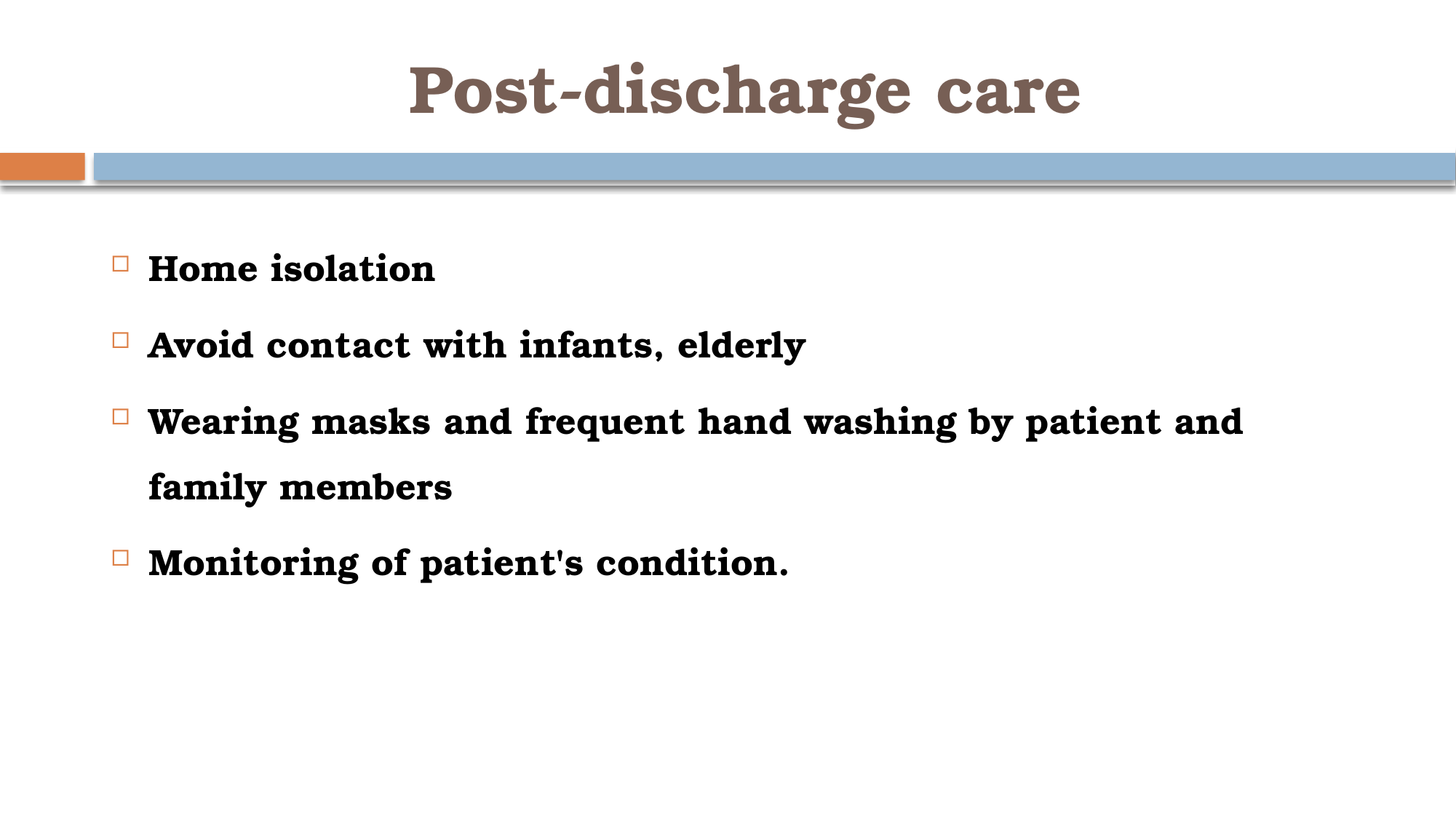

# Post-discharge care
Home isolation
Avoid contact with infants, elderly
Wearing masks and frequent hand washing by patient and family members
Monitoring of patient's condition.